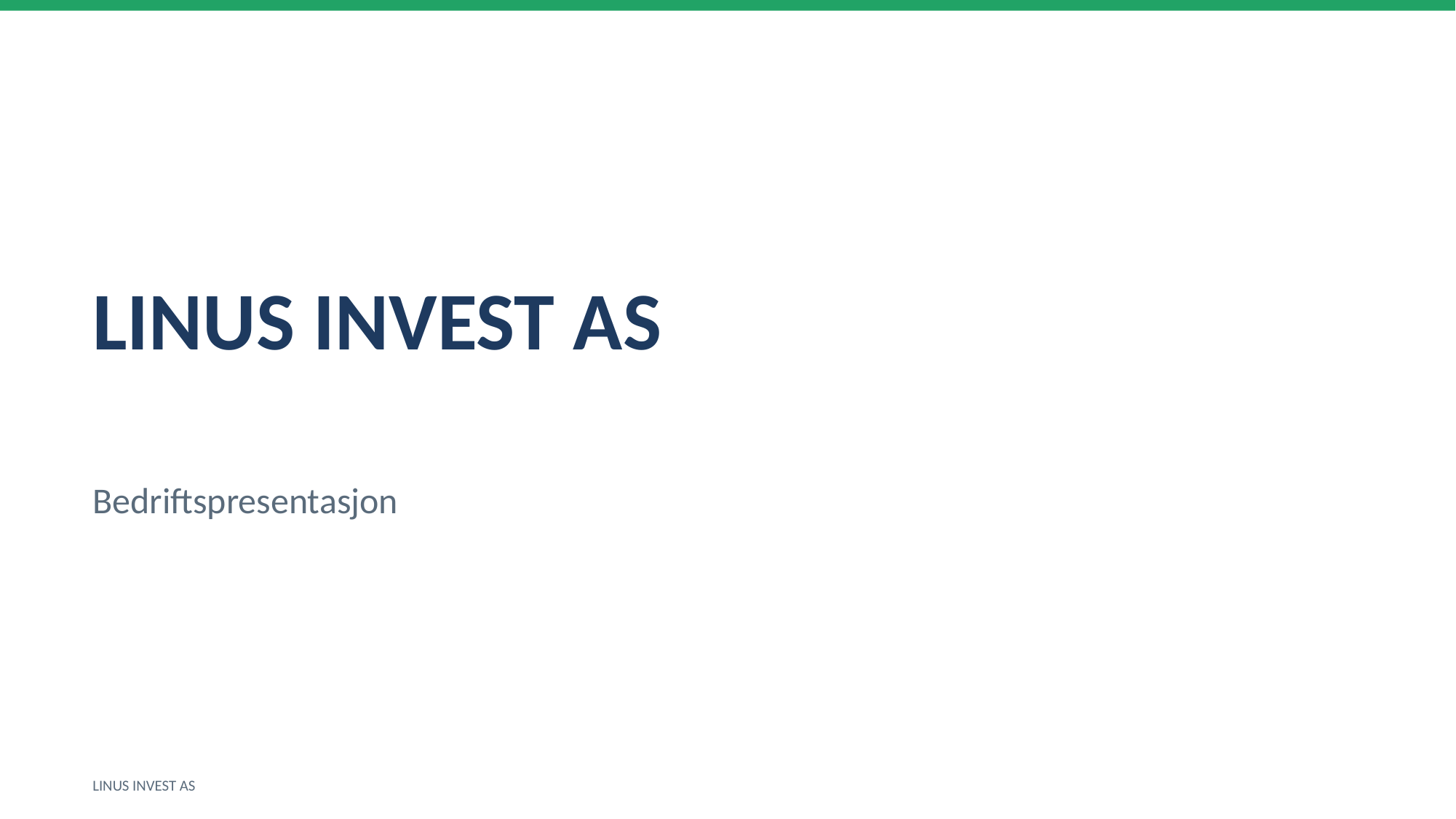

LINUS INVEST AS
Bedriftspresentasjon
LINUS INVEST AS